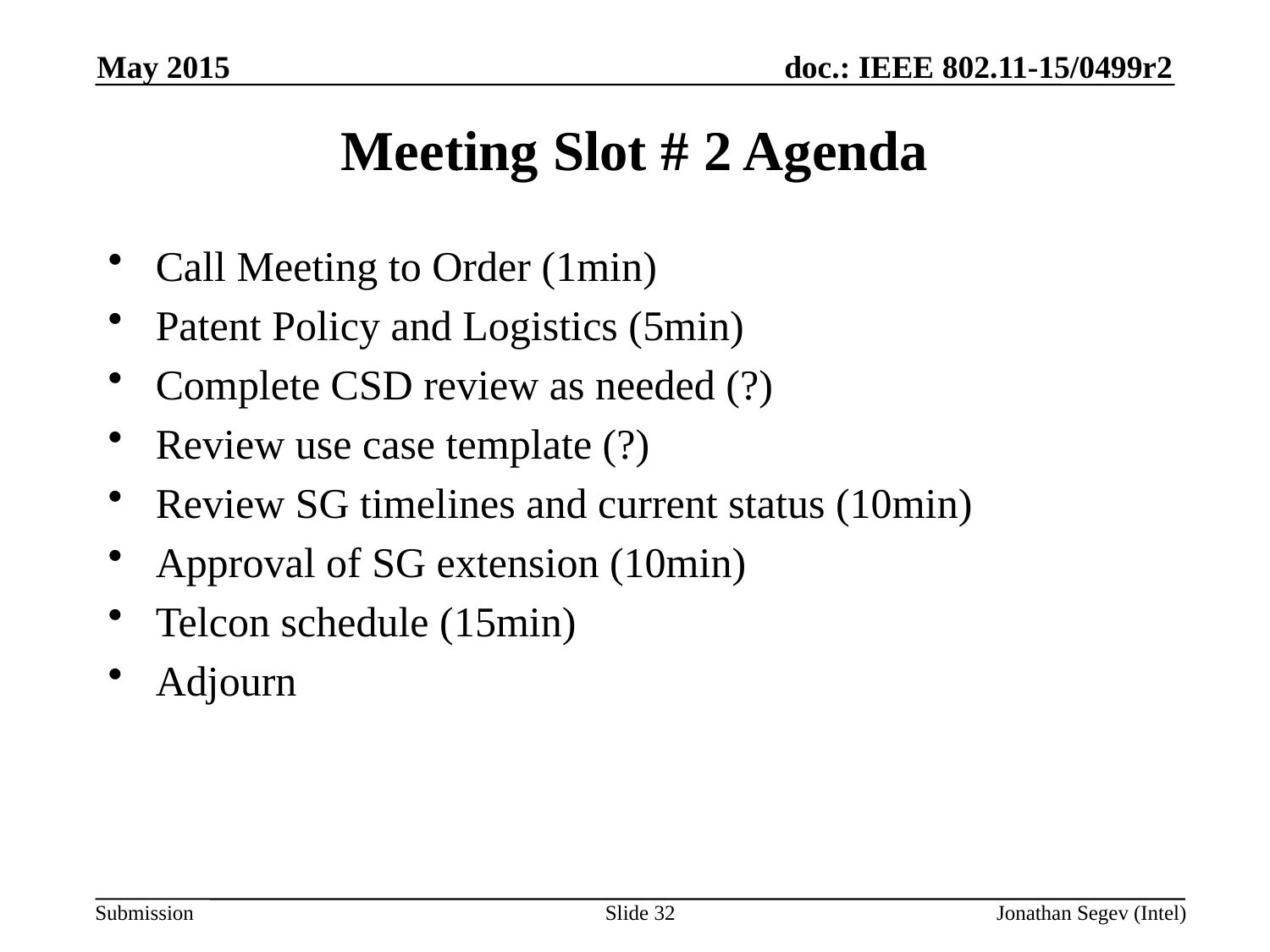

May 2015
Meeting Slot # 2 Agenda
Call Meeting to Order (1min)
Patent Policy and Logistics (5min)
Complete CSD review as needed (?)
Review use case template (?)
Review SG timelines and current status (10min)
Approval of SG extension (10min)
Telcon schedule (15min)
Adjourn
Slide 32
Jonathan Segev (Intel)